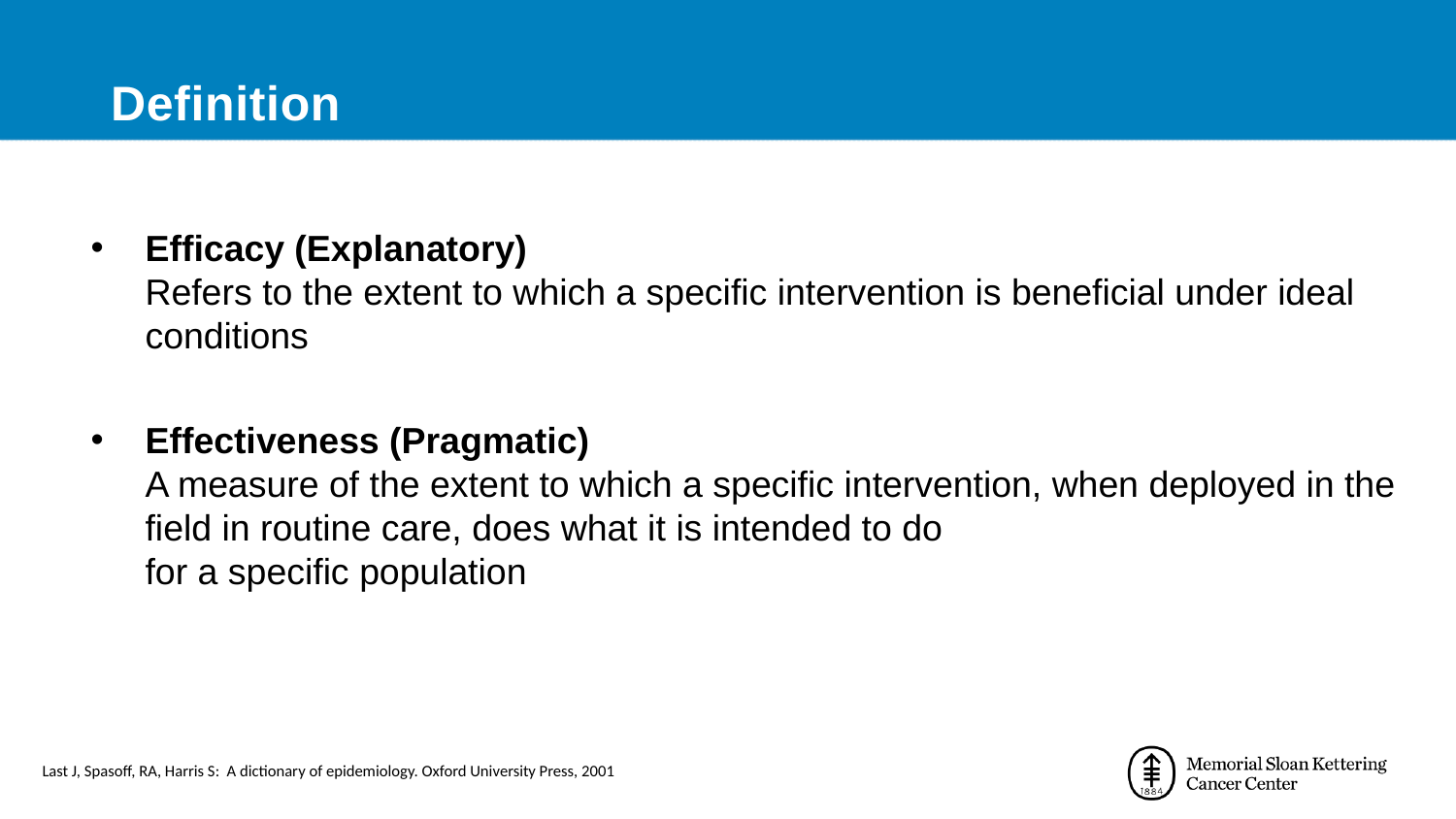

Definition
Efficacy (Explanatory)
Refers to the extent to which a specific intervention is beneficial under ideal conditions
Effectiveness (Pragmatic)
A measure of the extent to which a specific intervention, when deployed in the field in routine care, does what it is intended to do
for a specific population
Last J, Spasoff, RA, Harris S:  A dictionary of epidemiology. Oxford University Press, 2001